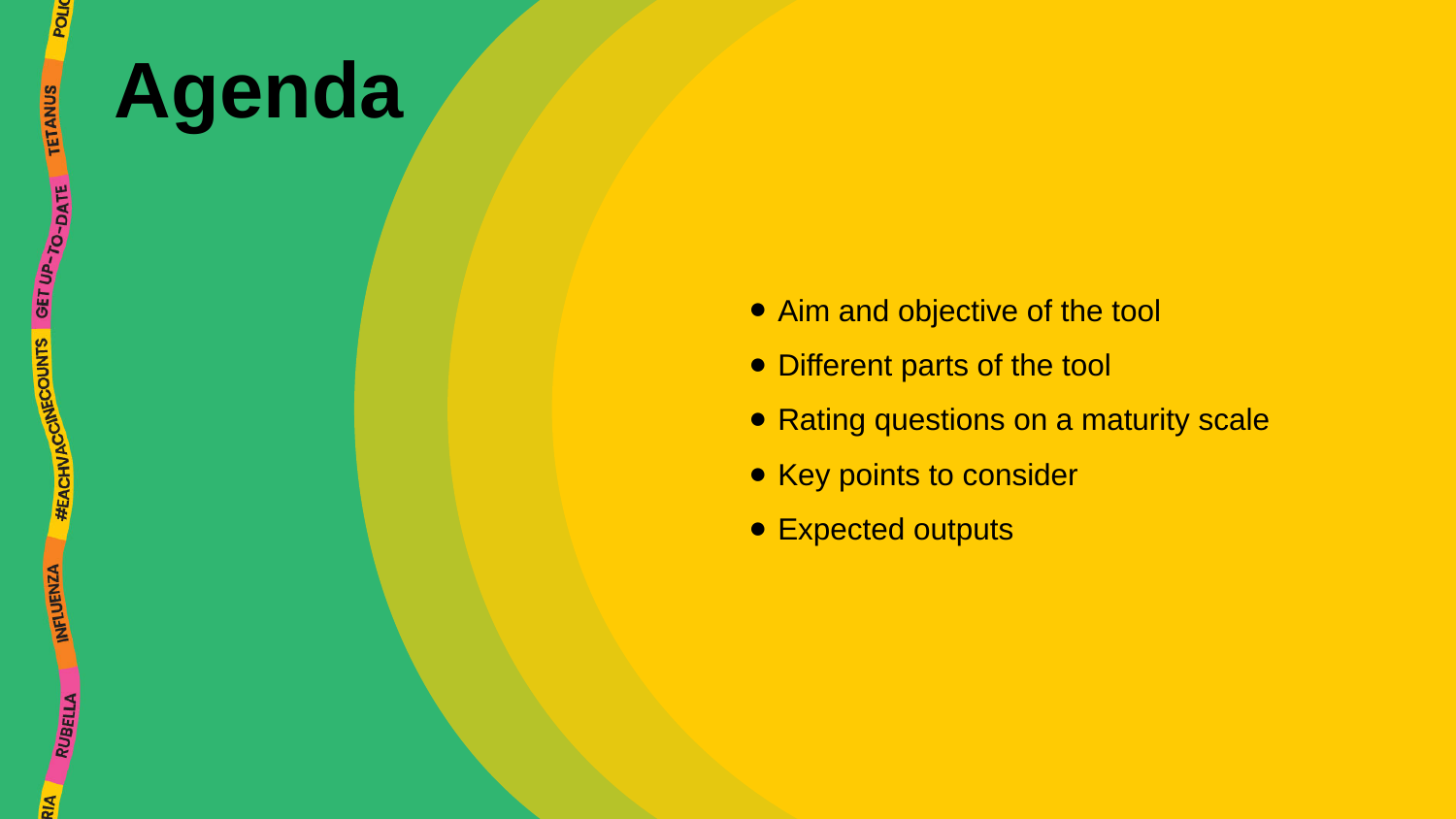

# Agenda
Aim and objective of the tool
Different parts of the tool
Rating questions on a maturity scale
Key points to consider
Expected outputs